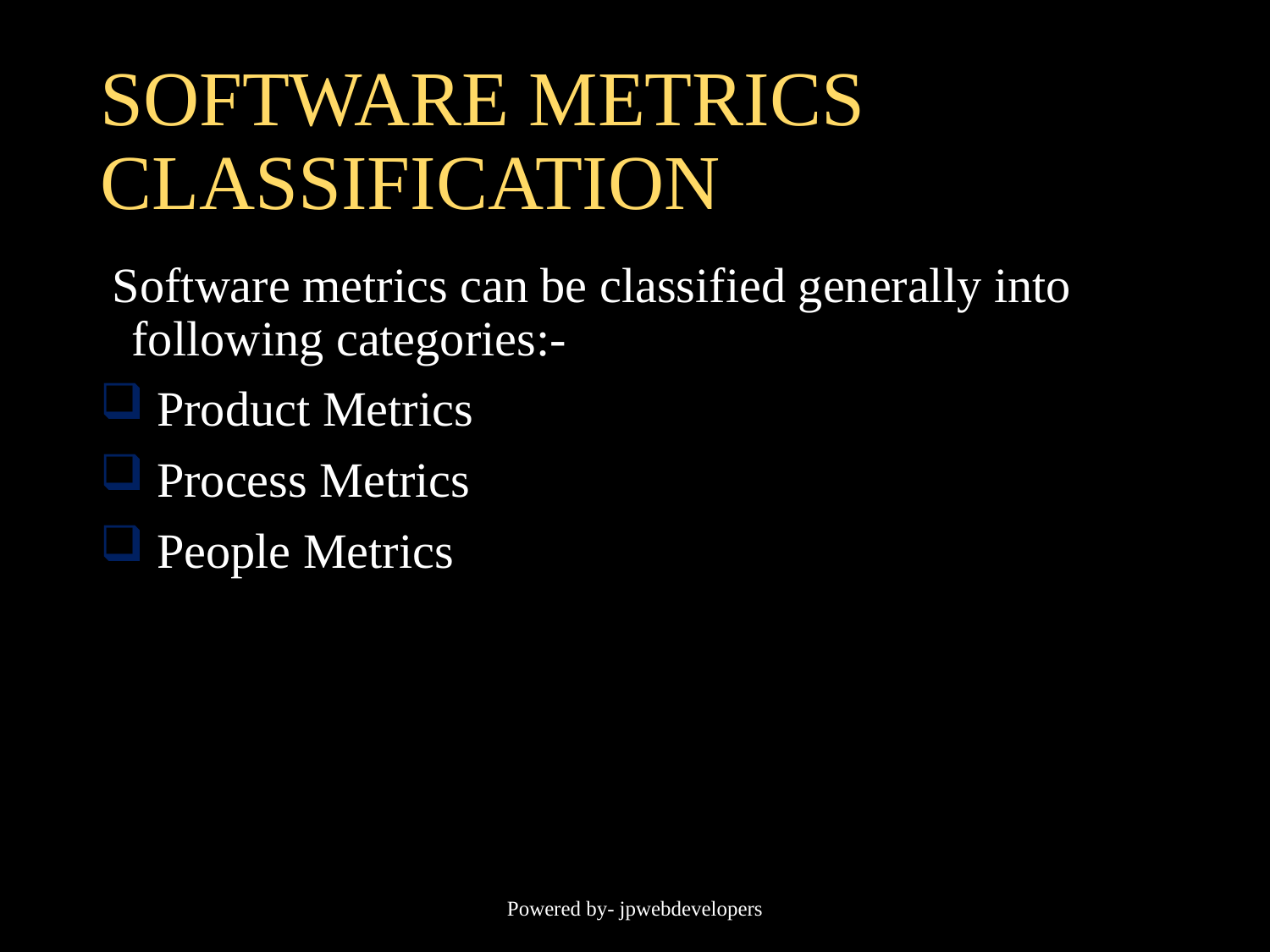

# SOFTWARE METRICS  CLASSIFICATION
 Software metrics can be classified generally into following categories:-
 Product Metrics
 Process Metrics
 People Metrics

Powered by- jpwebdevelopers